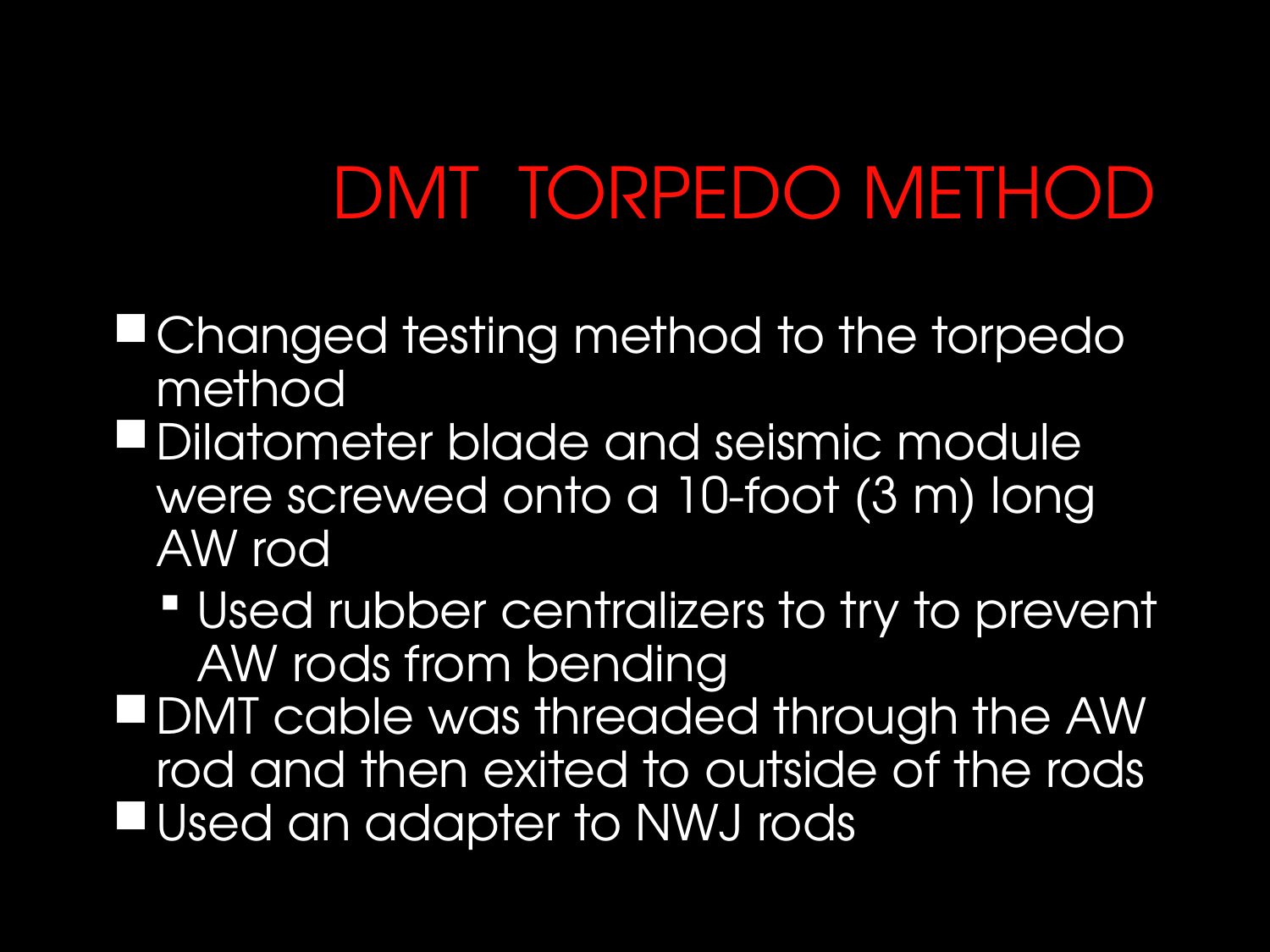

# DMT  Torpedo Method
Changed testing method to the torpedo method
Dilatometer blade and seismic module were screwed onto a 10-foot (3 m) long AW rod
Used rubber centralizers to try to prevent AW rods from bending
DMT cable was threaded through the AW rod and then exited to outside of the rods
Used an adapter to NWJ rods